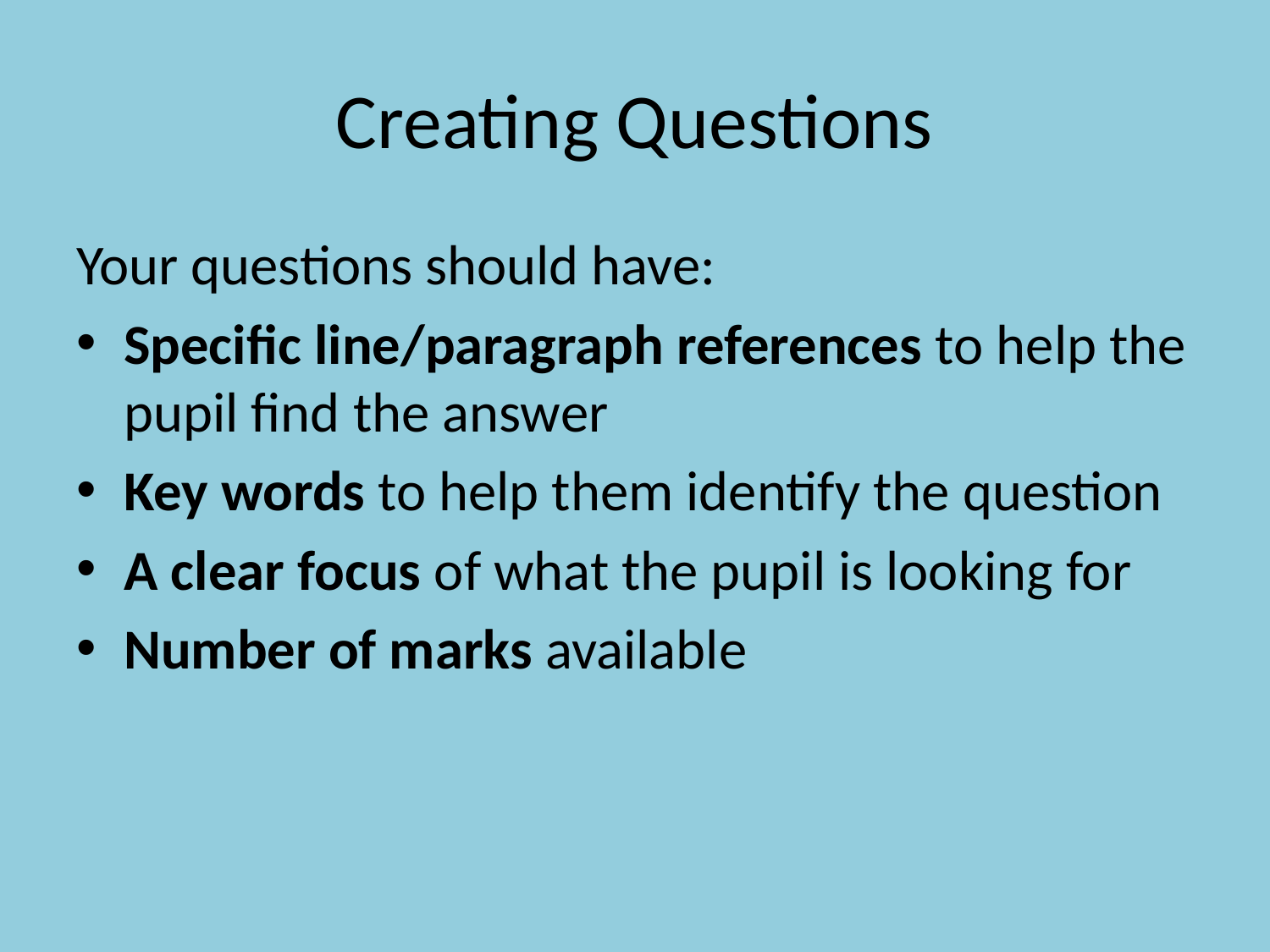

# Creating Questions
Your questions should have:
Specific line/paragraph references to help the pupil find the answer
Key words to help them identify the question
A clear focus of what the pupil is looking for
Number of marks available